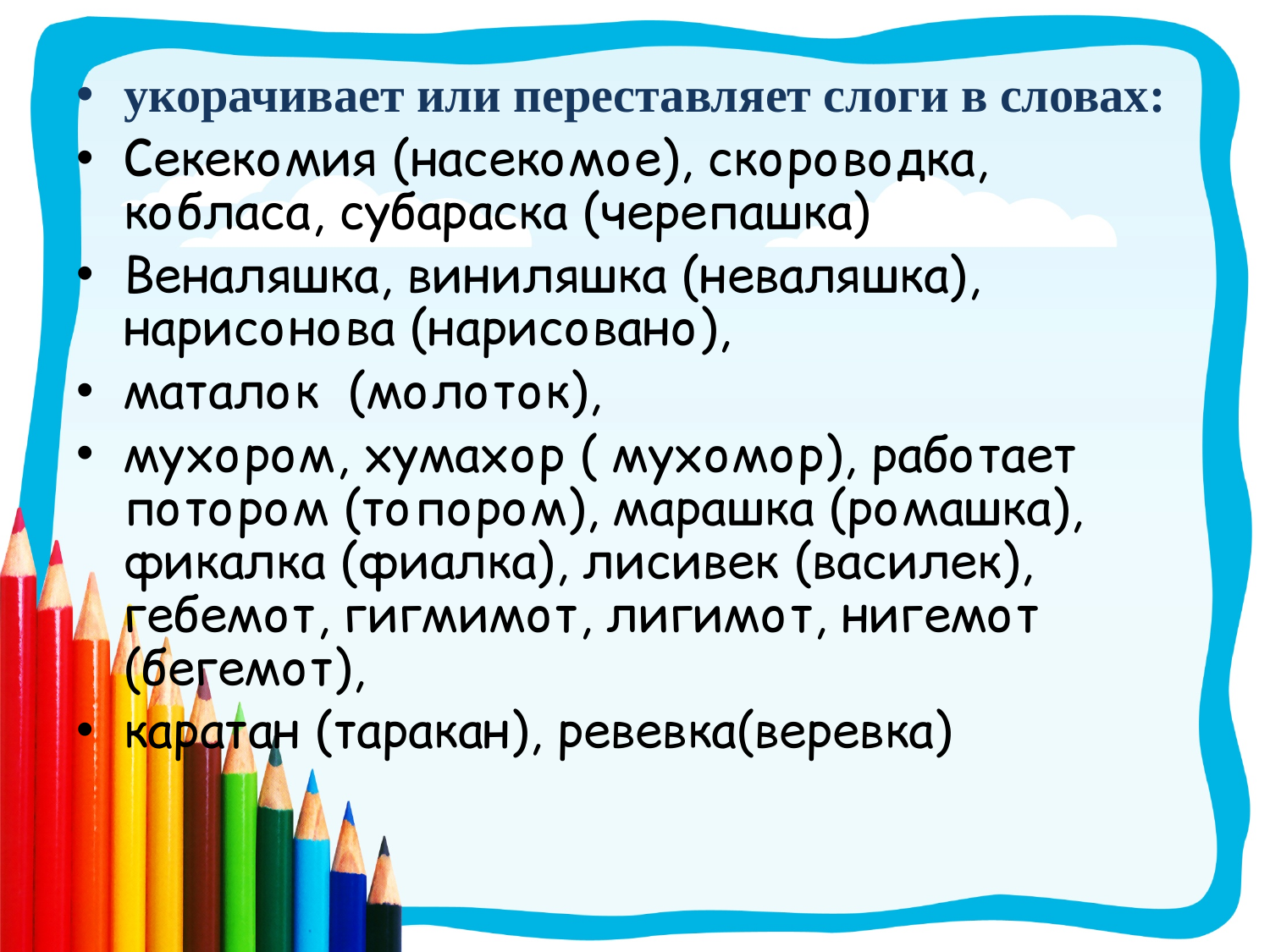

укорачивает или переставляет слоги в словах:
Секекомия (насекомое), скороводка, кобласа, субараска (черепашка)
Веналяшка, виниляшка (неваляшка), нарисонова (нарисовано),
маталок  (молоток),
мухором, хумахор ( мухомор), работает потором (топором), марашка (ромашка), фикалка (фиалка), лисивек (василек), гебемот, гигмимот, лигимот, нигемот (бегемот),
каратан (таракан), ревевка(веревка)